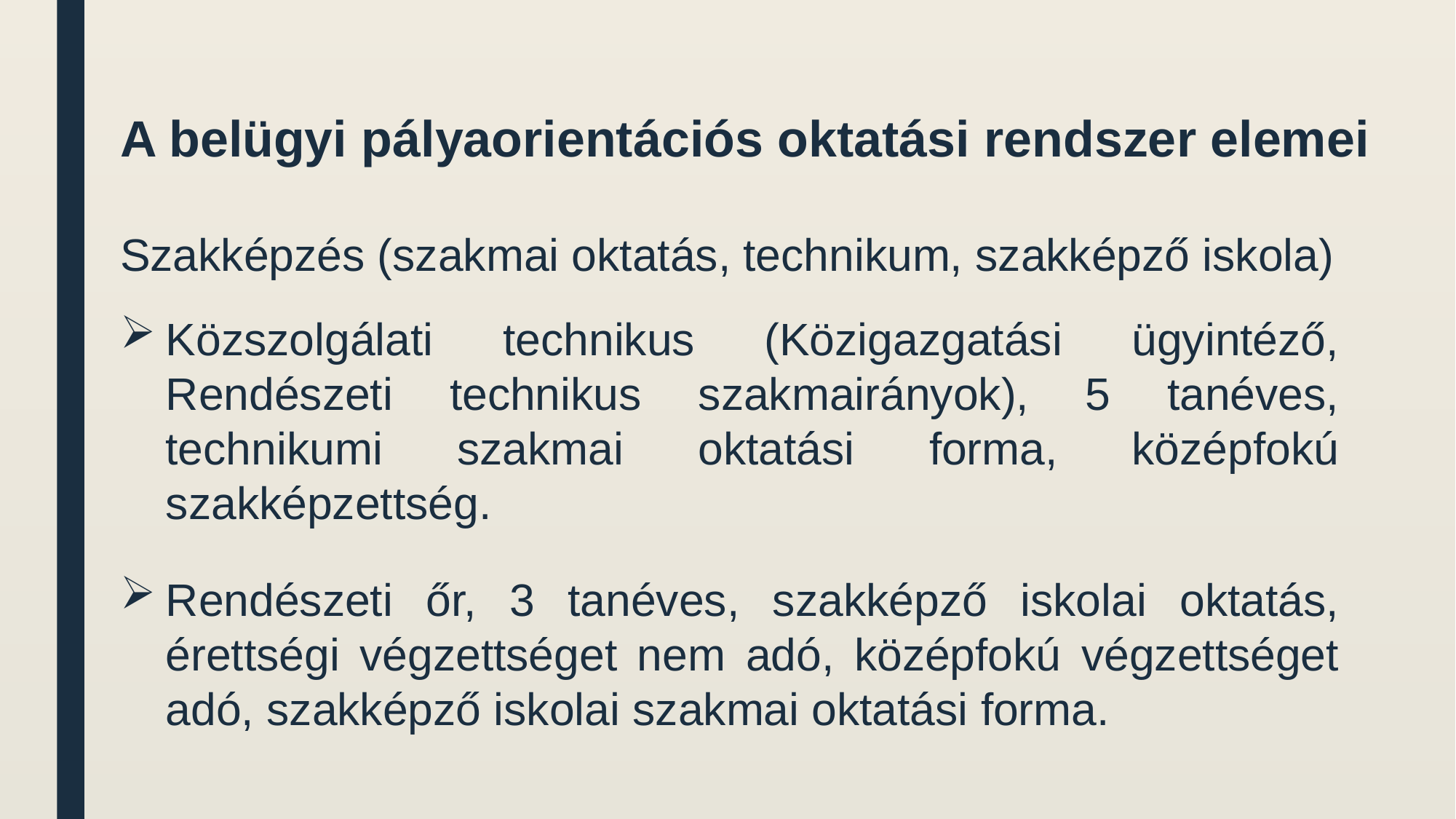

# A belügyi pályaorientációs oktatási rendszer elemei
Szakképzés (szakmai oktatás, technikum, szakképző iskola)
Közszolgálati technikus (Közigazgatási ügyintéző, Rendészeti technikus szakmairányok), 5 tanéves, technikumi szakmai oktatási forma, középfokú szakképzettség.
Rendészeti őr, 3 tanéves, szakképző iskolai oktatás, érettségi végzettséget nem adó, középfokú végzettséget adó, szakképző iskolai szakmai oktatási forma.